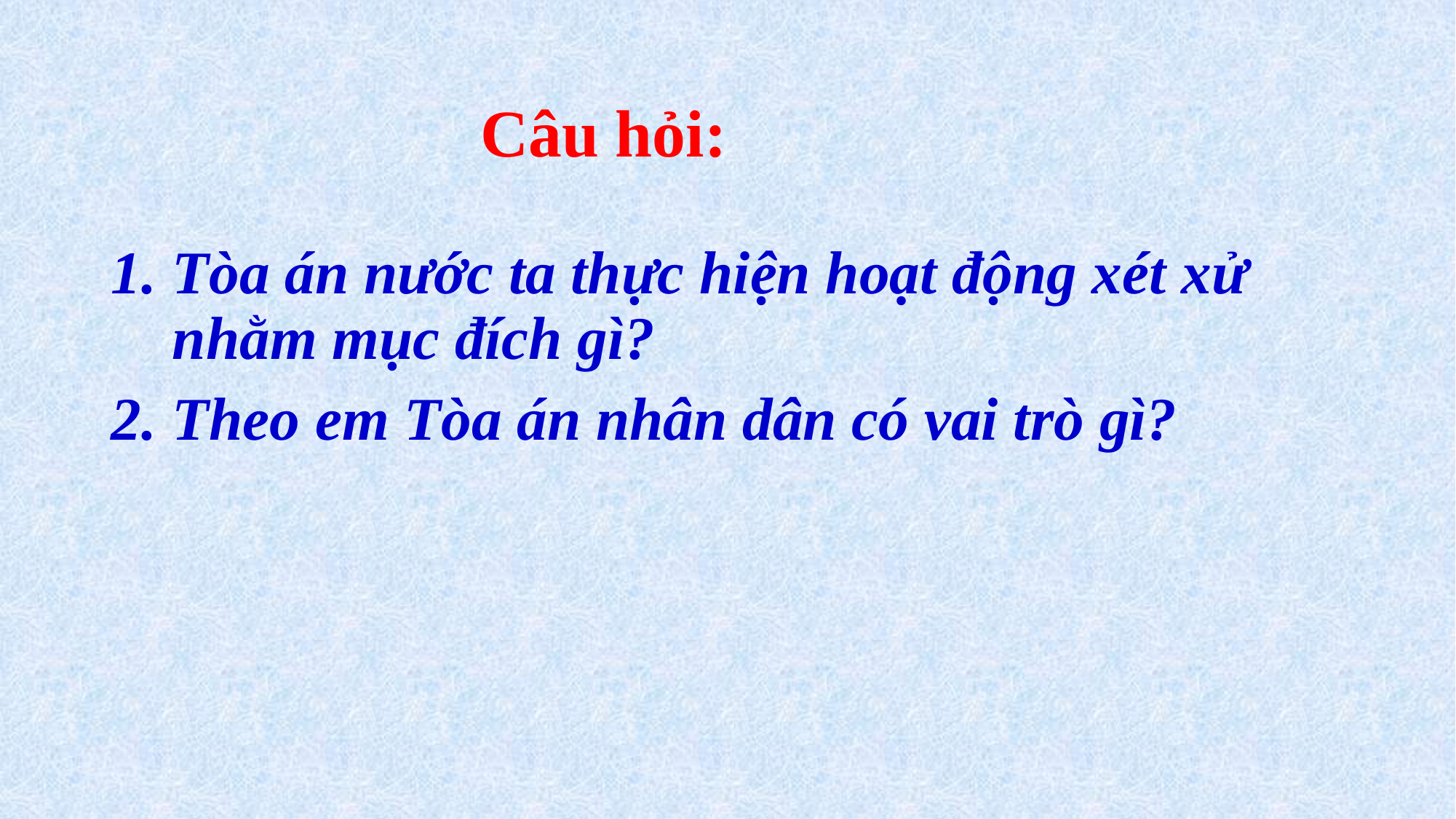

# Câu hỏi:
Tòa án nước ta thực hiện hoạt động xét xử nhằm mục đích gì?
Theo em Tòa án nhân dân có vai trò gì?